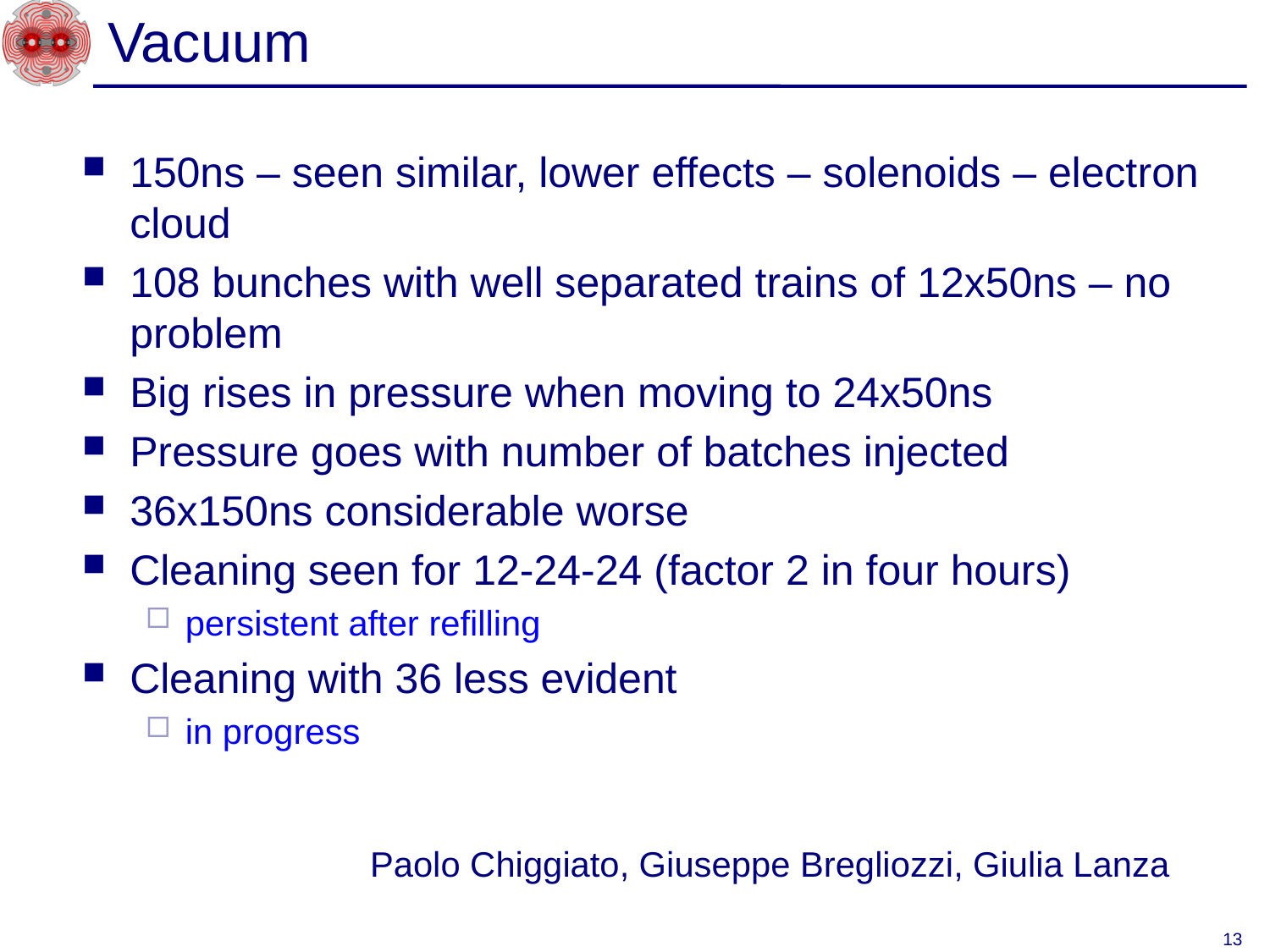

# Vacuum
150ns – seen similar, lower effects – solenoids – electron cloud
108 bunches with well separated trains of 12x50ns – no problem
Big rises in pressure when moving to 24x50ns
Pressure goes with number of batches injected
36x150ns considerable worse
Cleaning seen for 12-24-24 (factor 2 in four hours)
persistent after refilling
Cleaning with 36 less evident
in progress

Paolo Chiggiato, Giuseppe Bregliozzi, Giulia Lanza

13